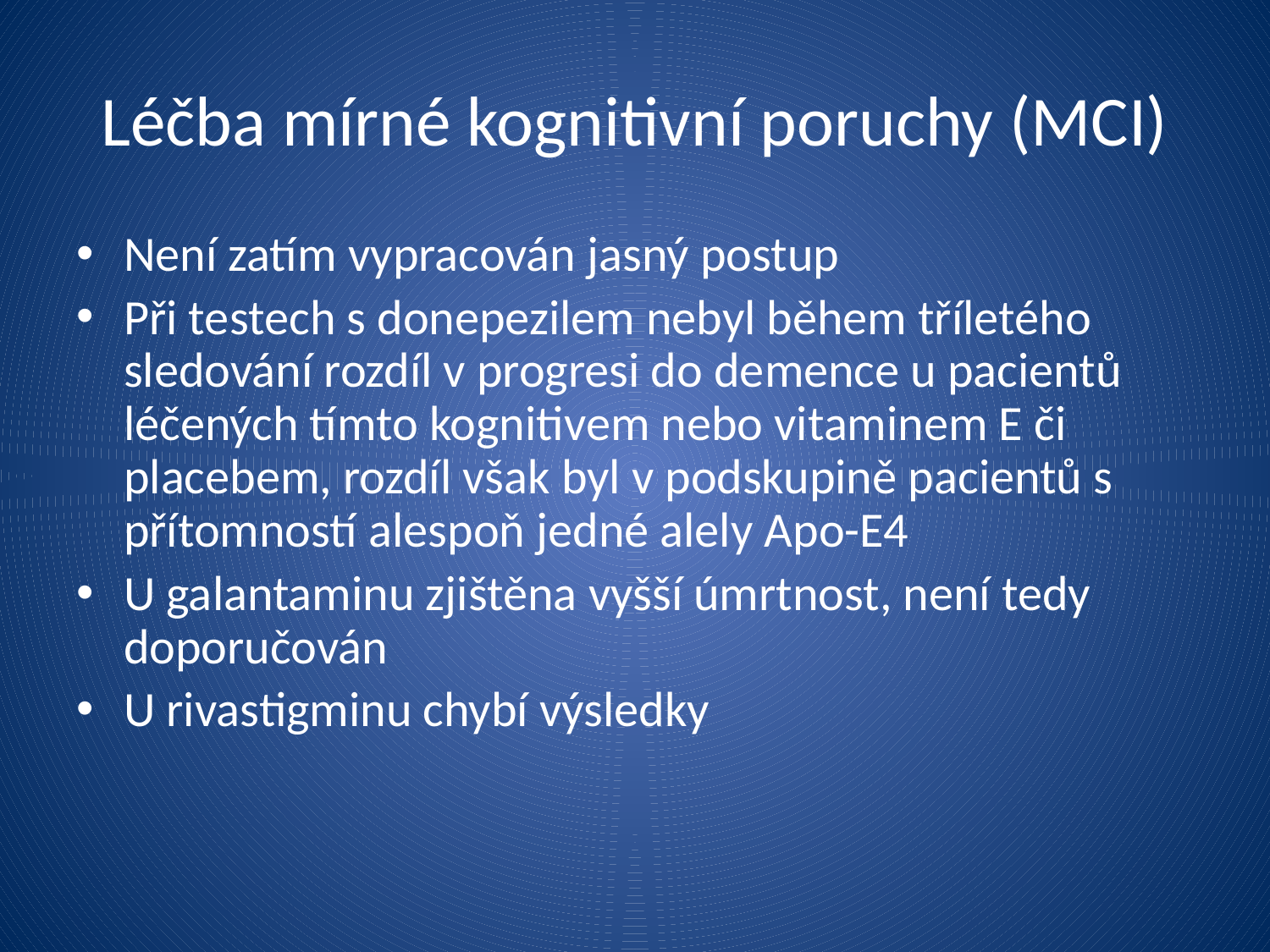

Léčba mírné kognitivní poruchy (MCI)
Není zatím vypracován jasný postup
Při testech s donepezilem nebyl během tříletého sledování rozdíl v progresi do demence u pacientů léčených tímto kognitivem nebo vitaminem E či placebem, rozdíl však byl v podskupině pacientů s přítomností alespoň jedné alely Apo-E4
U galantaminu zjištěna vyšší úmrtnost, není tedy doporučován
U rivastigminu chybí výsledky